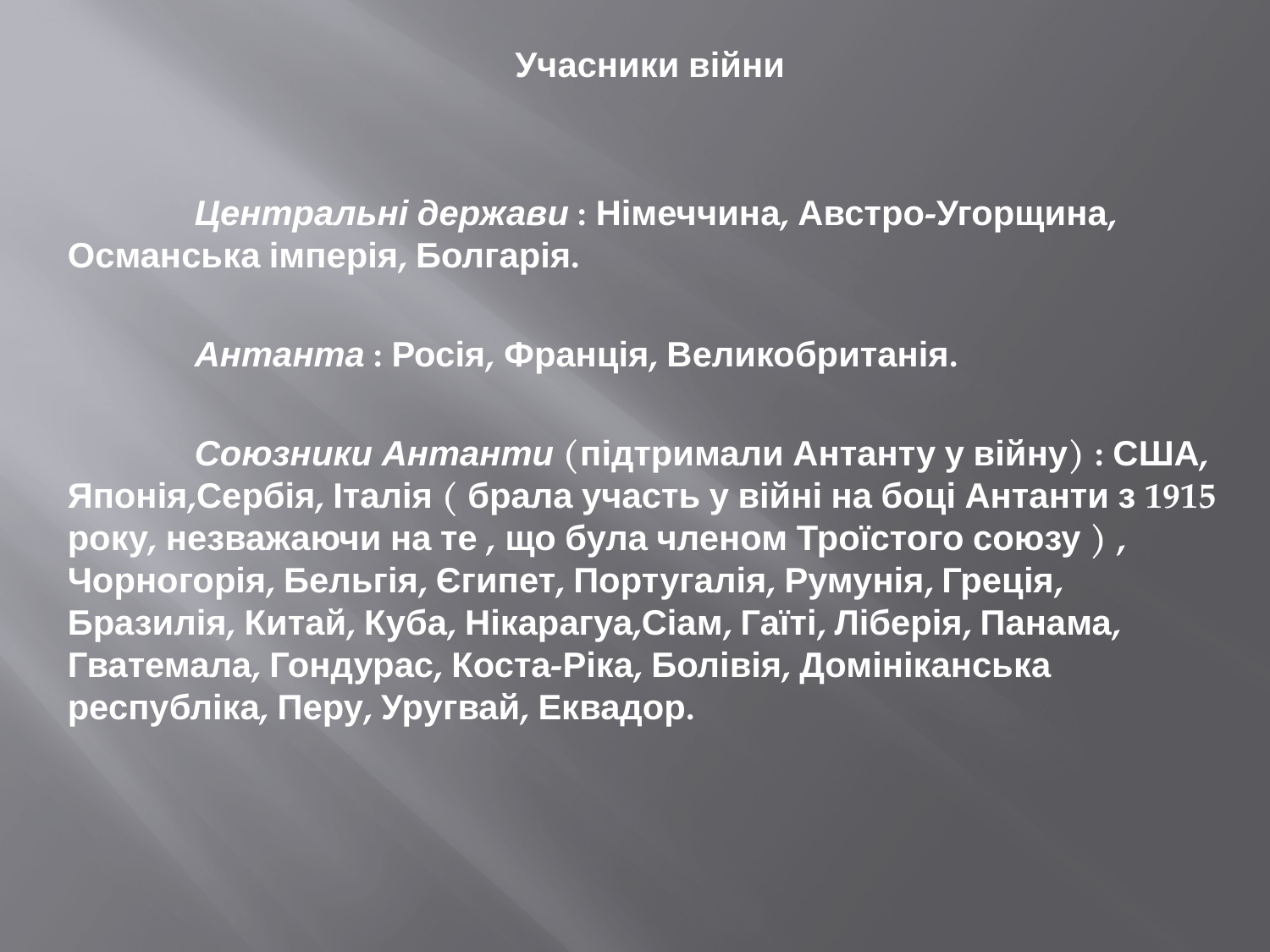

Учасники війни

	Центральні держави : Німеччина, Австро-Угорщина, Османська імперія, Болгарія.

	Антанта : Росія, Франція, Великобританія.

	Союзники Антанти (підтримали Антанту у війну) : США, Японія,Сербія, Італія ( брала участь у війні на боці Антанти з 1915 року, незважаючи на те , що була членом Троїстого союзу ) , Чорногорія, Бельгія, Єгипет, Португалія, Румунія, Греція, Бразилія, Китай, Куба, Нікарагуа,Сіам, Гаїті, Ліберія, Панама, Гватемала, Гондурас, Коста-Ріка, Болівія, Домініканська республіка, Перу, Уругвай, Еквадор.